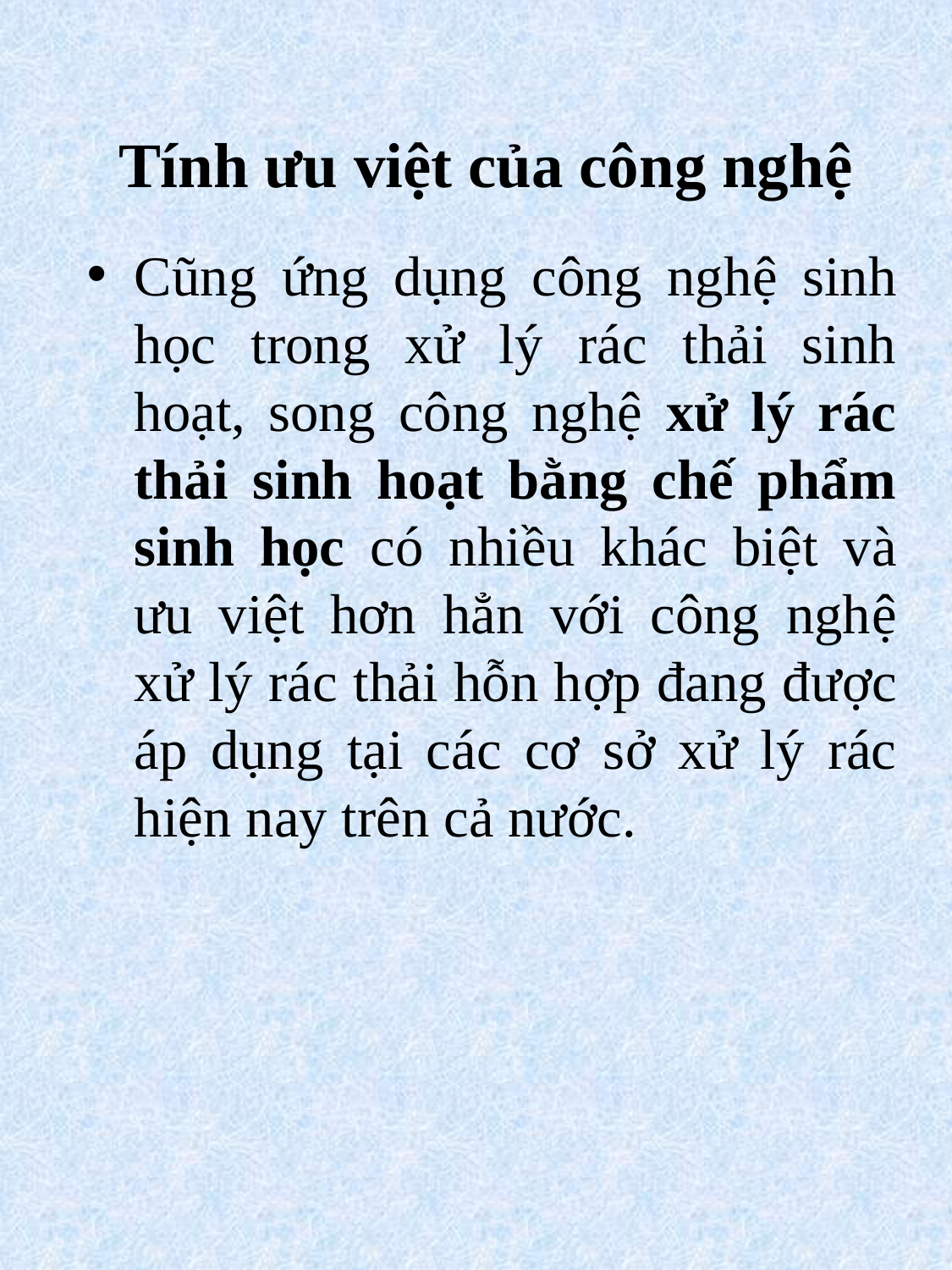

# Tính ưu việt của công nghệ
Cũng ứng dụng công nghệ sinh học trong xử lý rác thải sinh hoạt, song công nghệ xử lý rác thải sinh hoạt bằng chế phẩm sinh học có nhiều khác biệt và ưu việt hơn hẳn với công nghệ xử lý rác thải hỗn hợp đang được áp dụng tại các cơ sở xử lý rác hiện nay trên cả nước.